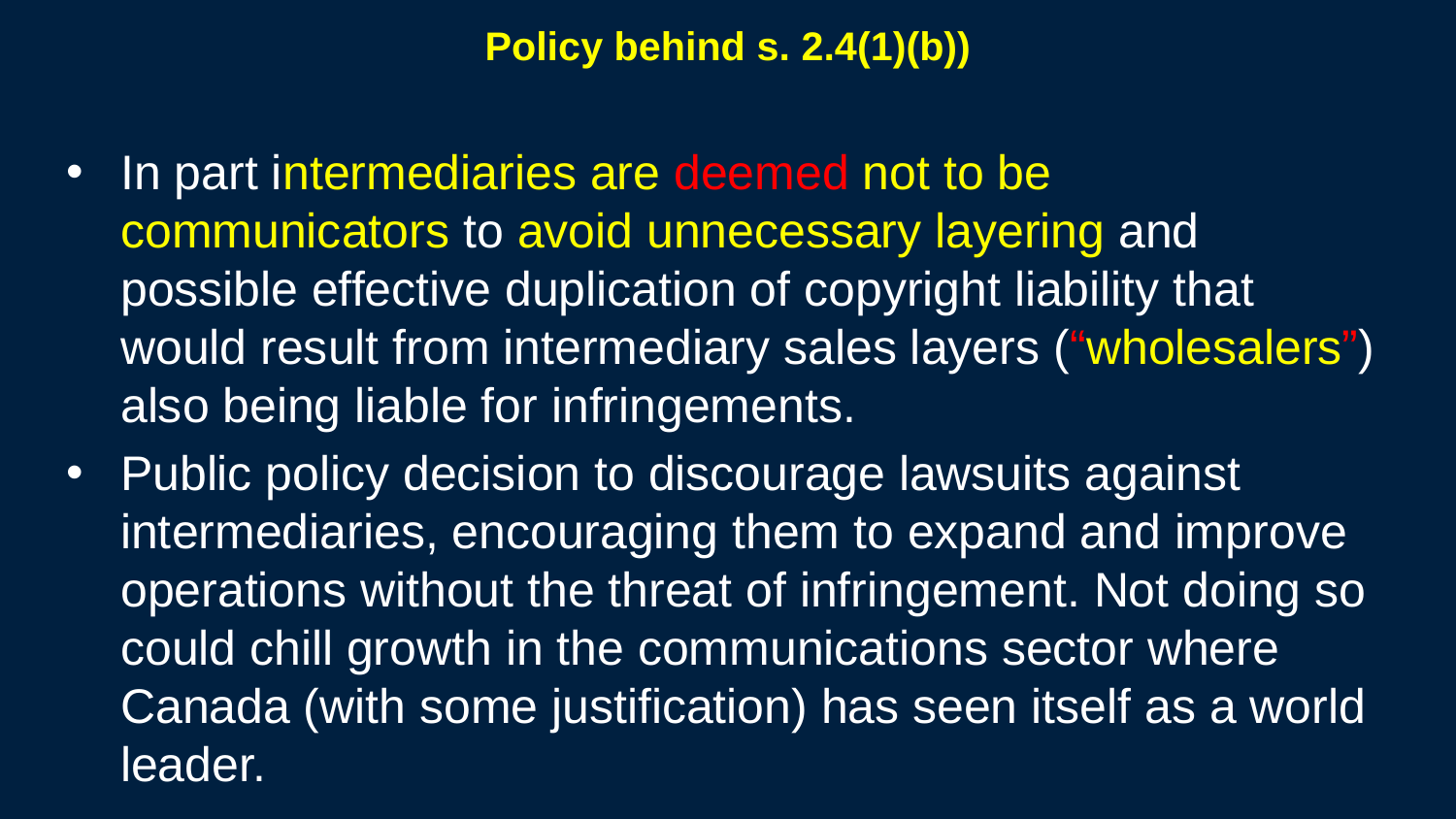

# Policy behind s. 2.4(1)(b))
In part intermediaries are deemed not to be communicators to avoid unnecessary layering and possible effective duplication of copyright liability that would result from intermediary sales layers (“wholesalers”) also being liable for infringements.
Public policy decision to discourage lawsuits against intermediaries, encouraging them to expand and improve operations without the threat of infringement. Not doing so could chill growth in the communications sector where Canada (with some justification) has seen itself as a world leader.